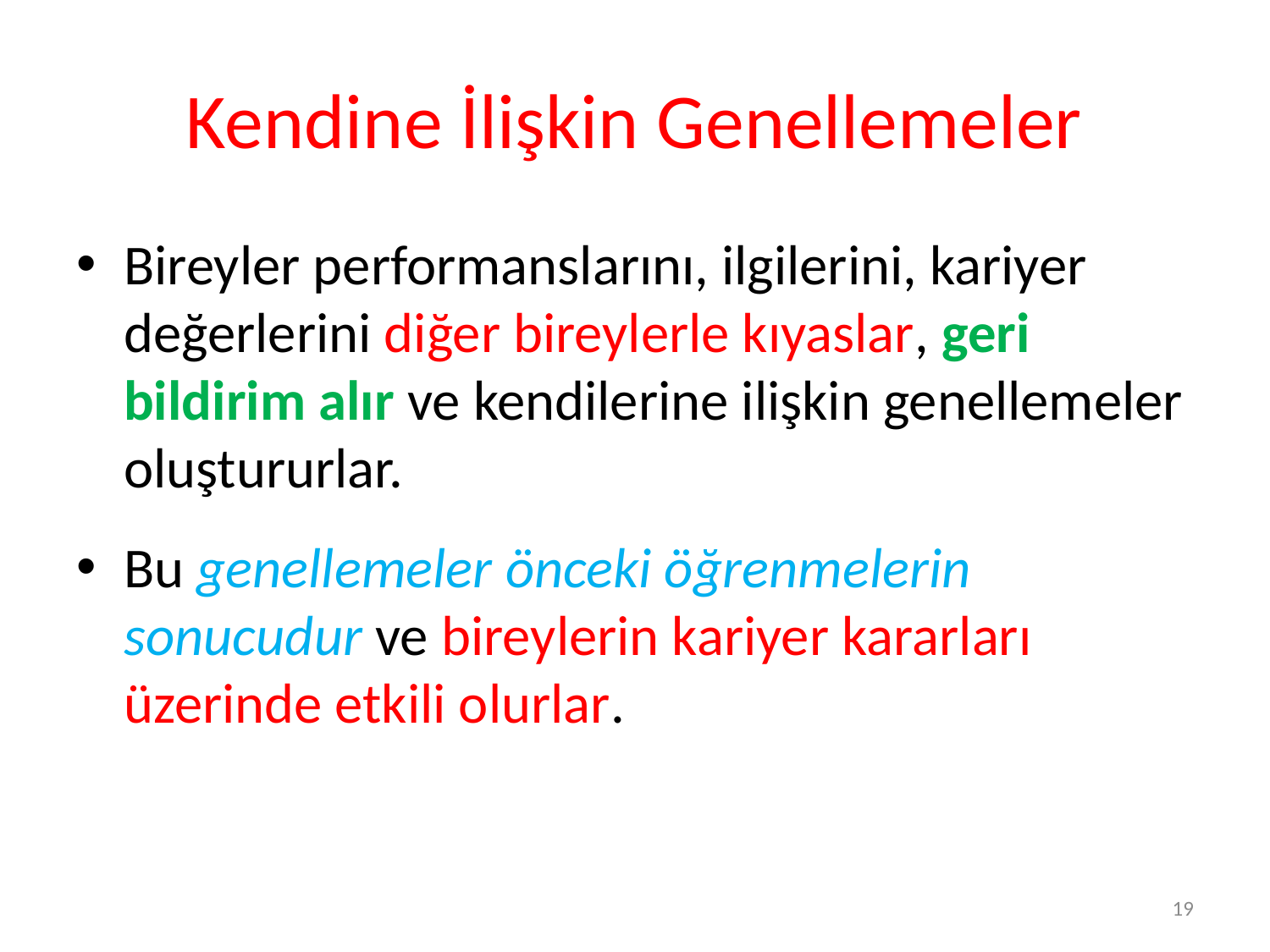

# Kendine İlişkin Genellemeler
Bireyler performanslarını, ilgilerini, kariyer değerlerini diğer bireylerle kıyaslar, geri bildirim alır ve kendilerine ilişkin genellemeler oluştururlar.
Bu genellemeler önceki öğrenmelerin sonucudur ve bireylerin kariyer kararları üzerinde etkili olurlar.
19